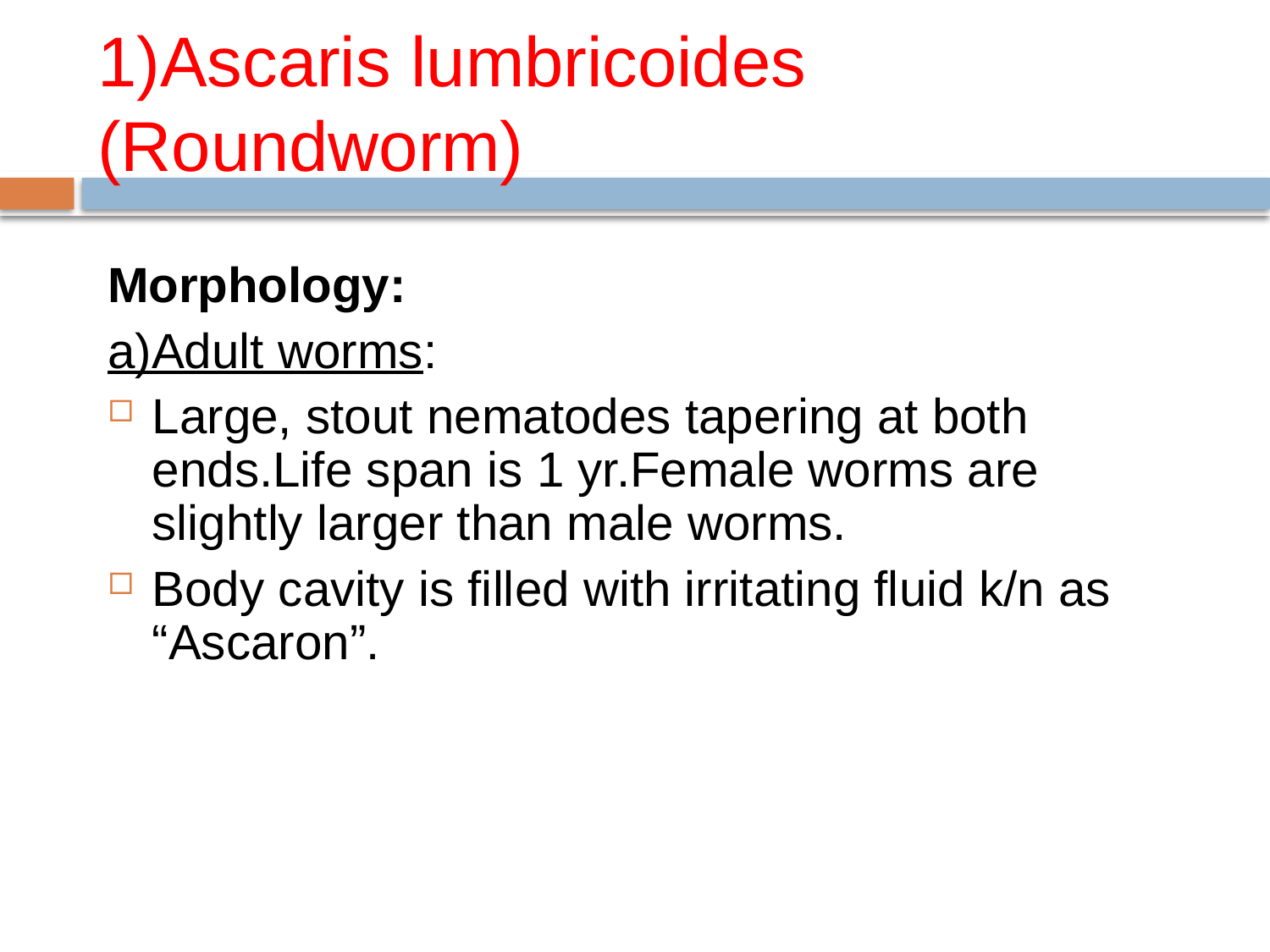

# 1)Ascaris lumbricoides (Roundworm)
Morphology:
a)Adult worms:
Large, stout nematodes tapering at both ends.Life span is 1 yr.Female worms are slightly larger than male worms.
Body cavity is filled with irritating fluid k/n as “Ascaron”.